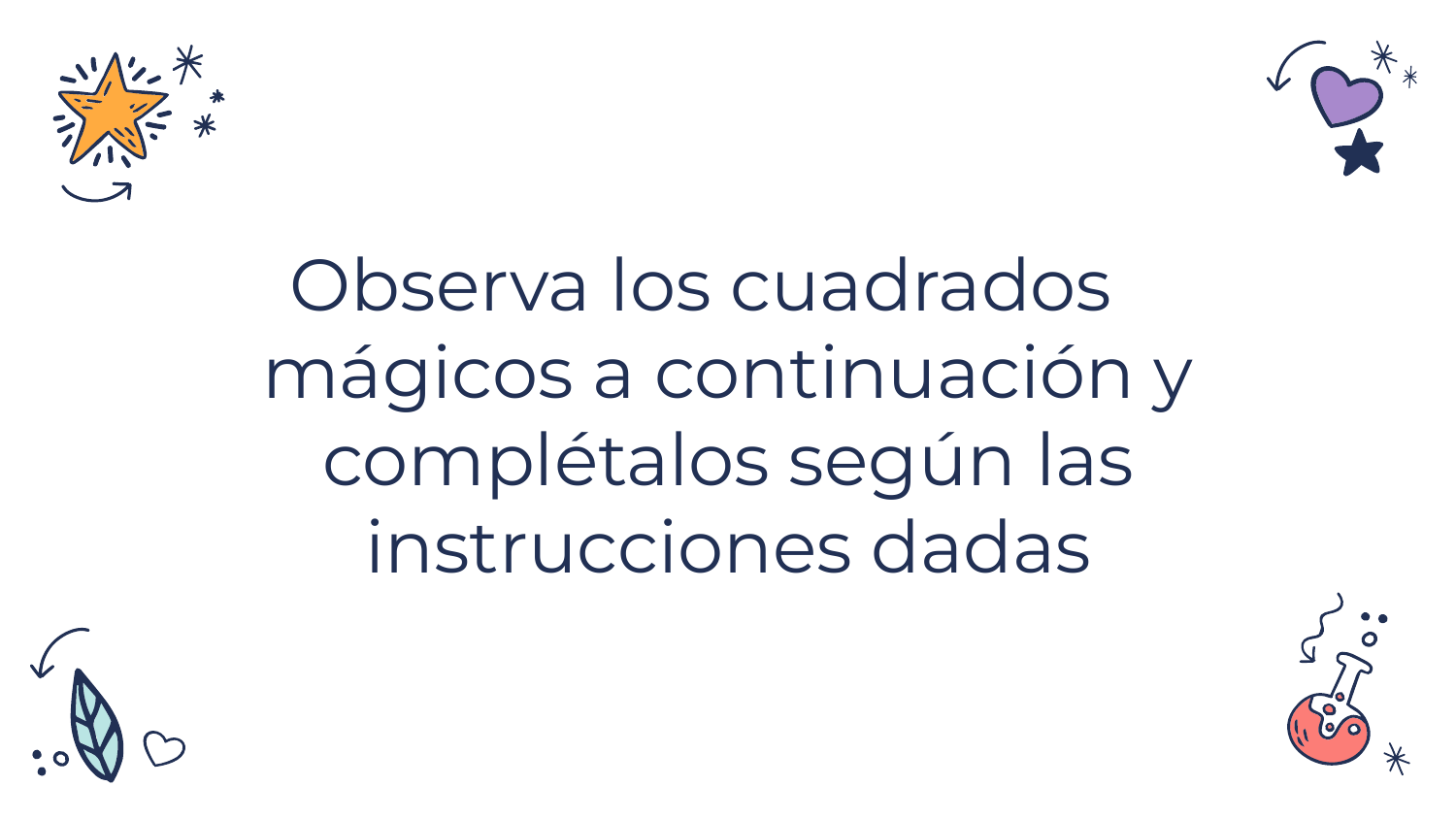

Observa los cuadrados mágicos a continuación y complétalos según las instrucciones dadas